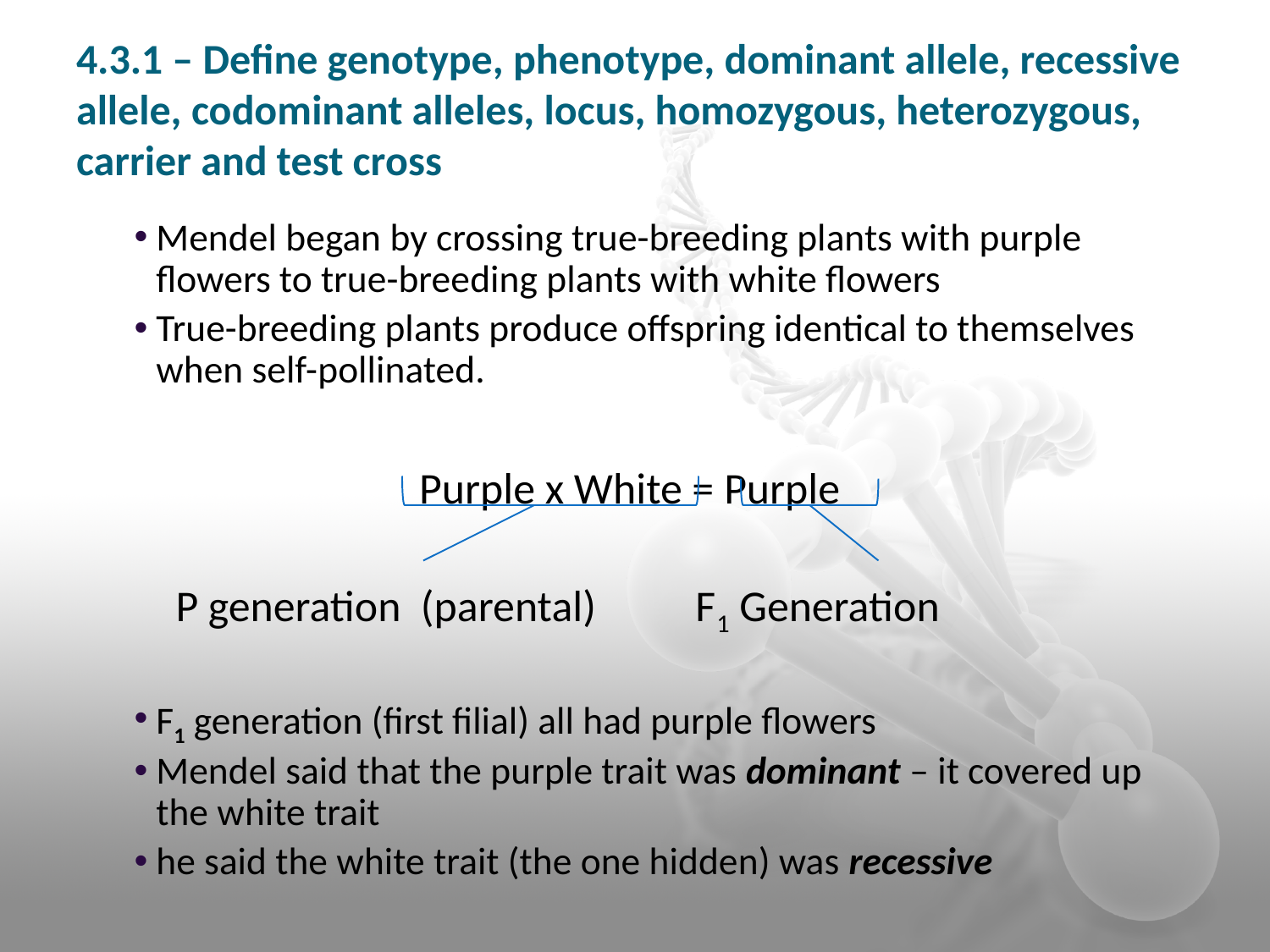

# 4.3.1 – Define genotype, phenotype, dominant allele, recessive allele, codominant alleles, locus, homozygous, heterozygous, carrier and test cross
Mendel began by crossing true-breeding plants with purple flowers to true-breeding plants with white flowers
True-breeding plants produce offspring identical to themselves when self-pollinated.

Purple x White = Purple

          P generation  (parental)          F1 Generation

F1 generation (first filial) all had purple flowers
Mendel said that the purple trait was dominant – it covered up the white trait
he said the white trait (the one hidden) was recessive